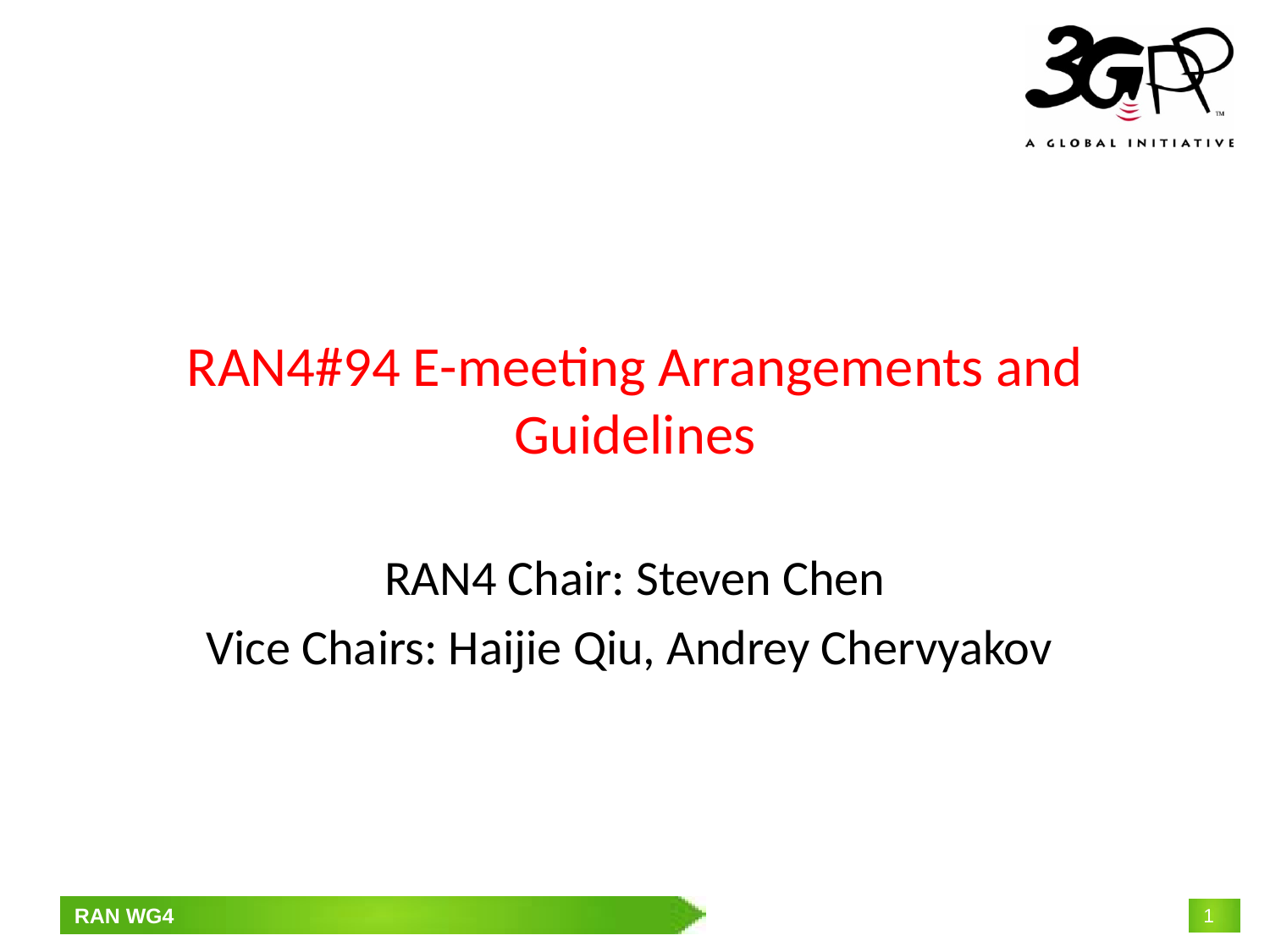

# RAN4#94 E-meeting Arrangements and Guidelines
RAN4 Chair: Steven Chen
Vice Chairs: Haijie Qiu, Andrey Chervyakov